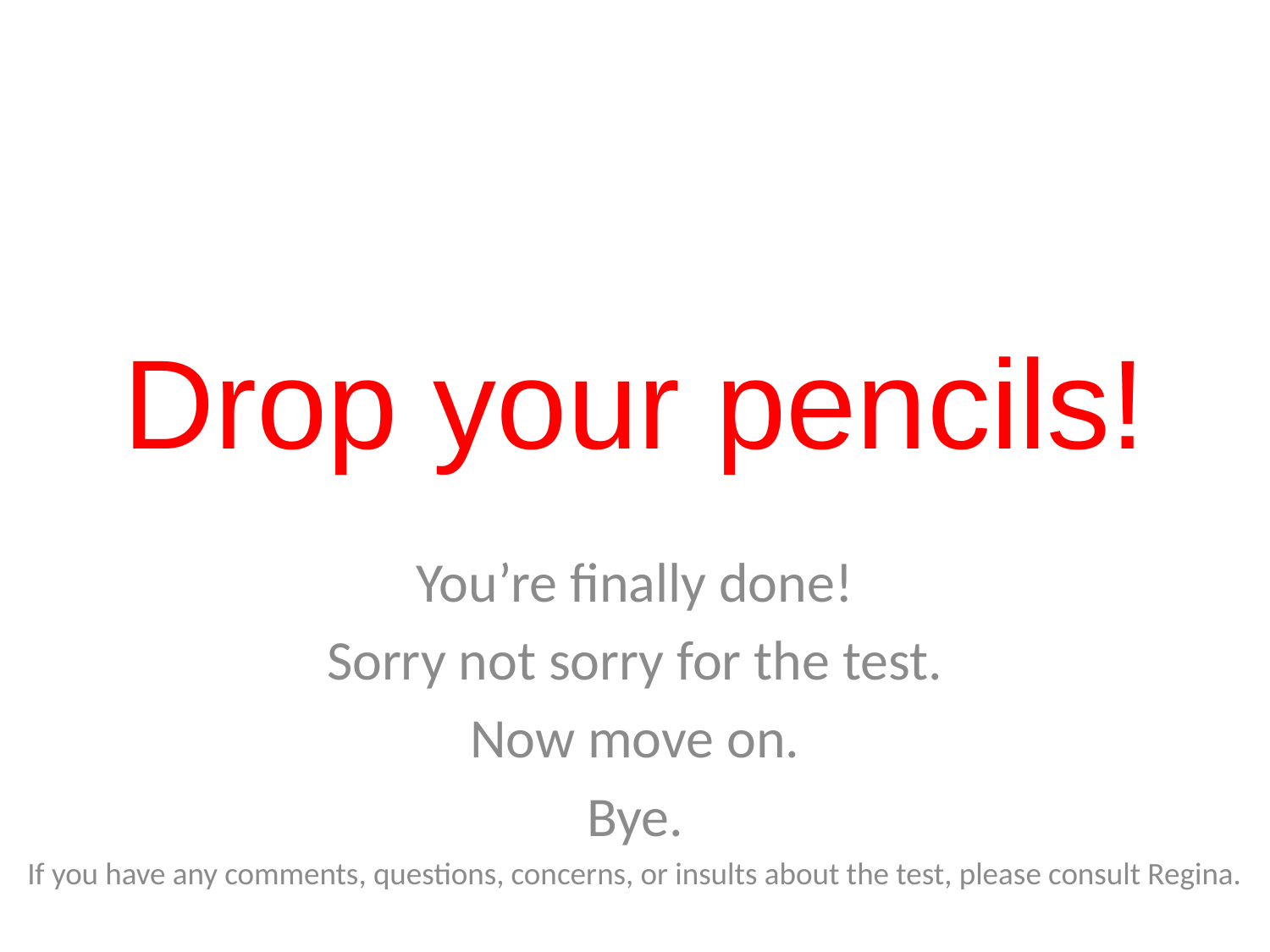

# Drop your pencils!
You’re finally done!
Sorry not sorry for the test.
Now move on.
Bye.
If you have any comments, questions, concerns, or insults about the test, please consult Regina.